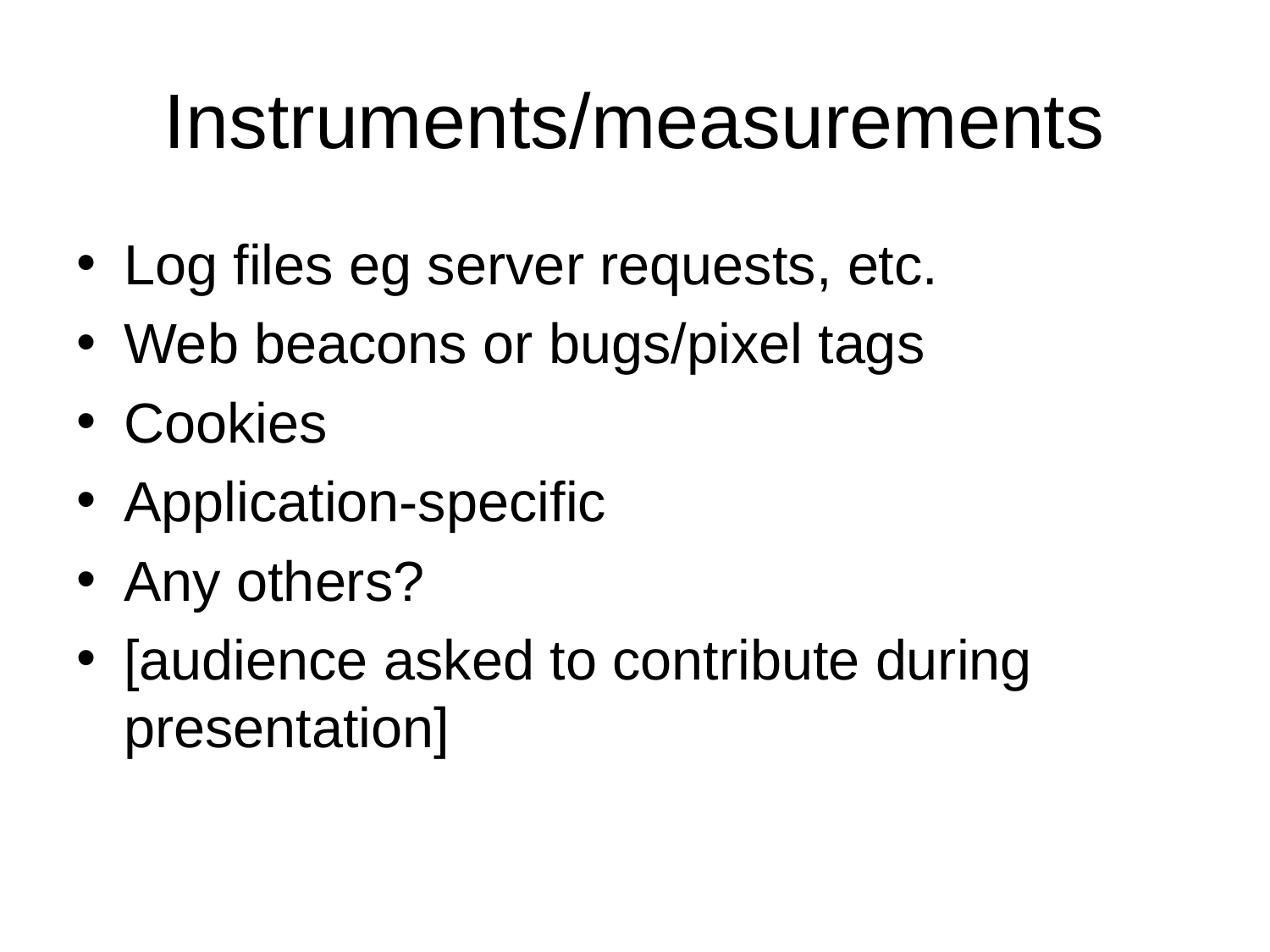

# Instruments/measurements
Log files eg server requests, etc.
Web beacons or bugs/pixel tags
Cookies
Application-specific
Any others?
[audience asked to contribute during presentation]